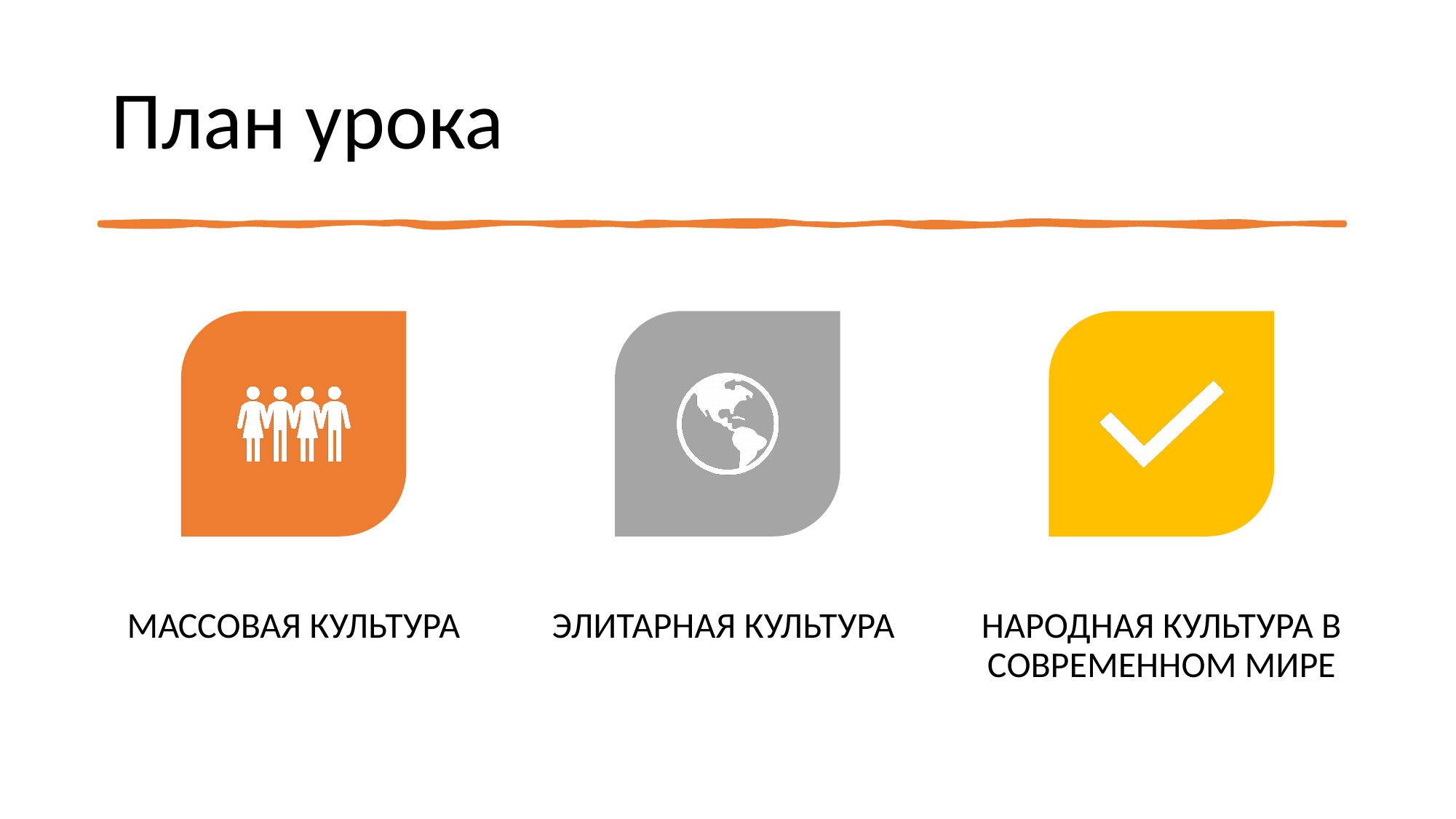

# План урока

Массовая культура
Элитарная культура
Народная культура в современном мире